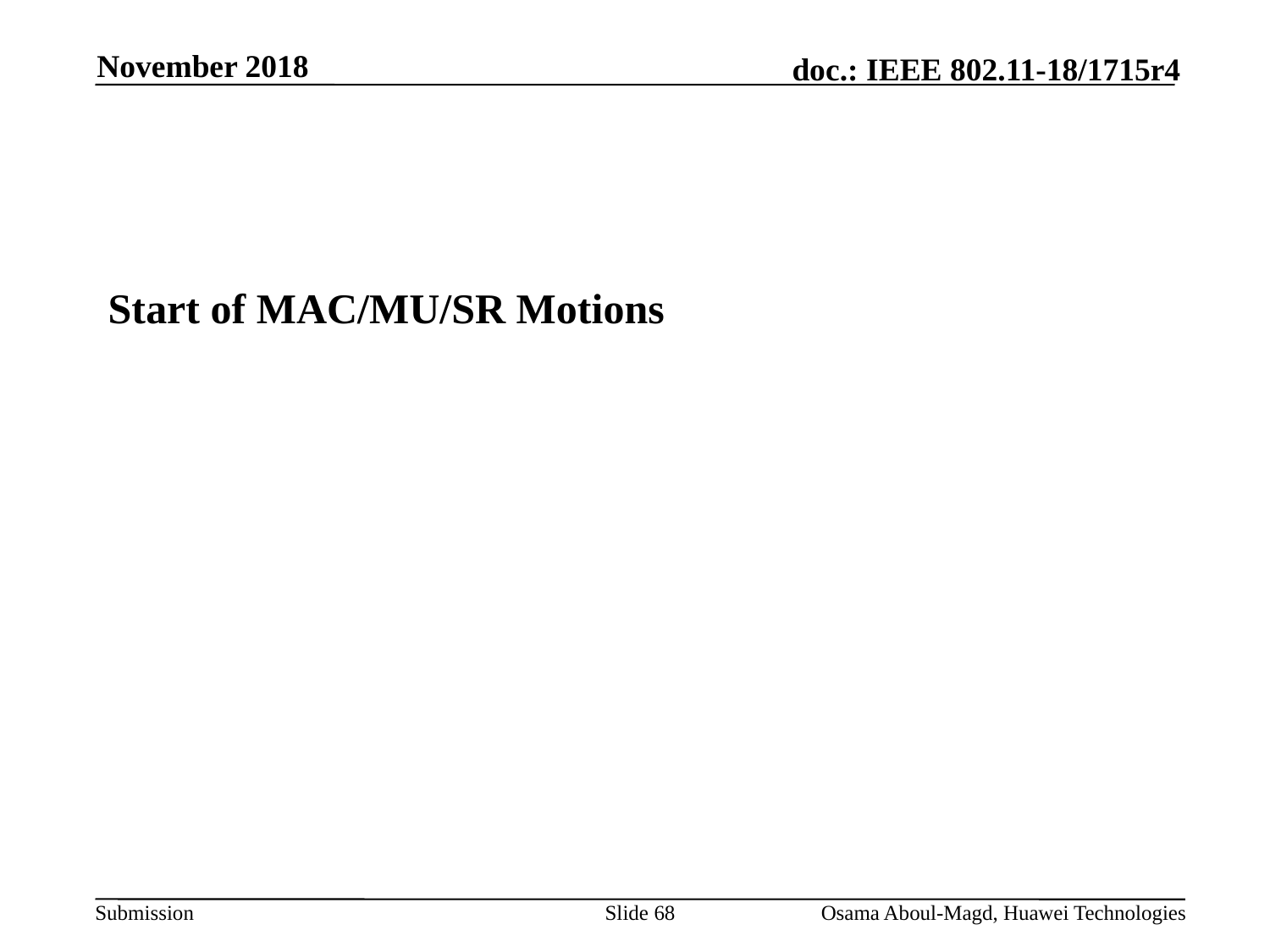

November 2018
#
Start of MAC/MU/SR Motions
Slide 68
Osama Aboul-Magd, Huawei Technologies